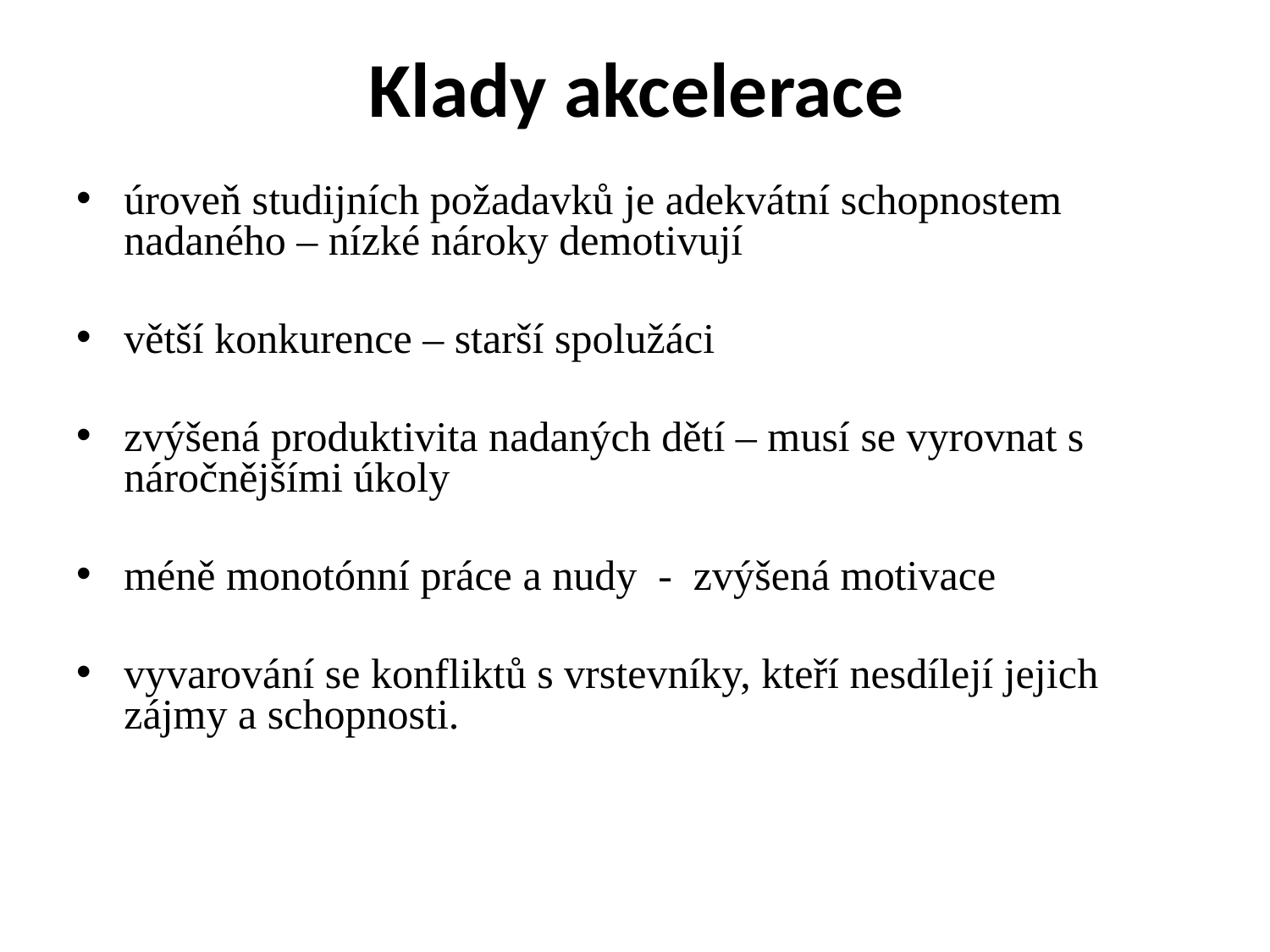

# Klady akcelerace
úroveň studijních požadavků je adekvátní schopnostem nadaného – nízké nároky demotivují

větší konkurence – starší spolužáci

zvýšená produktivita nadaných dětí – musí se vyrovnat s náročnějšími úkoly

méně monotónní práce a nudy  -  zvýšená motivace

vyvarování se konfliktů s vrstevníky, kteří nesdílejí jejich zájmy a schopnosti.